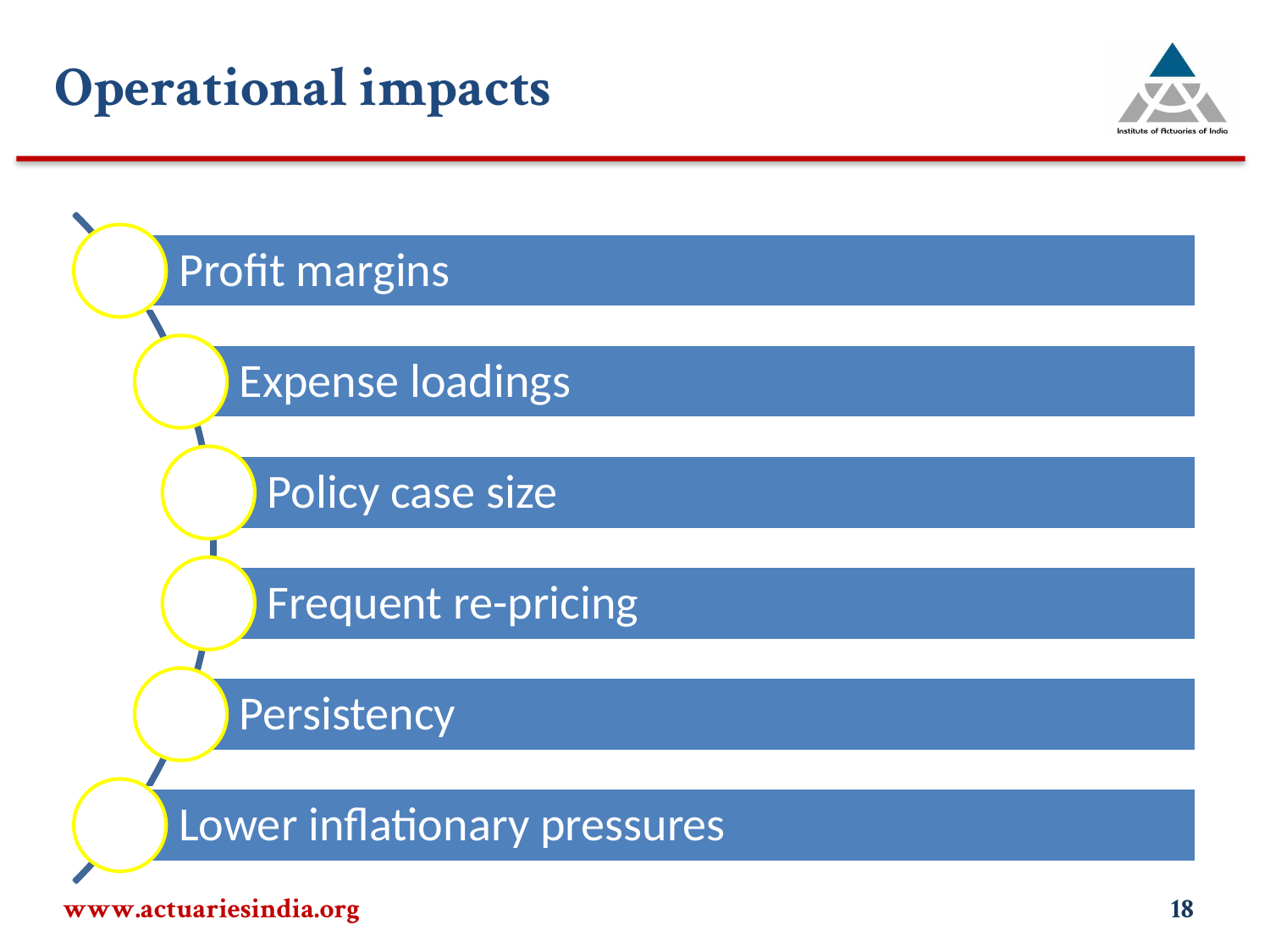

Operational impacts
Profit margins
Expense loadings
Policy case size
Frequent re-pricing
Persistency
Lower inflationary pressures
www.actuariesindia.org
18